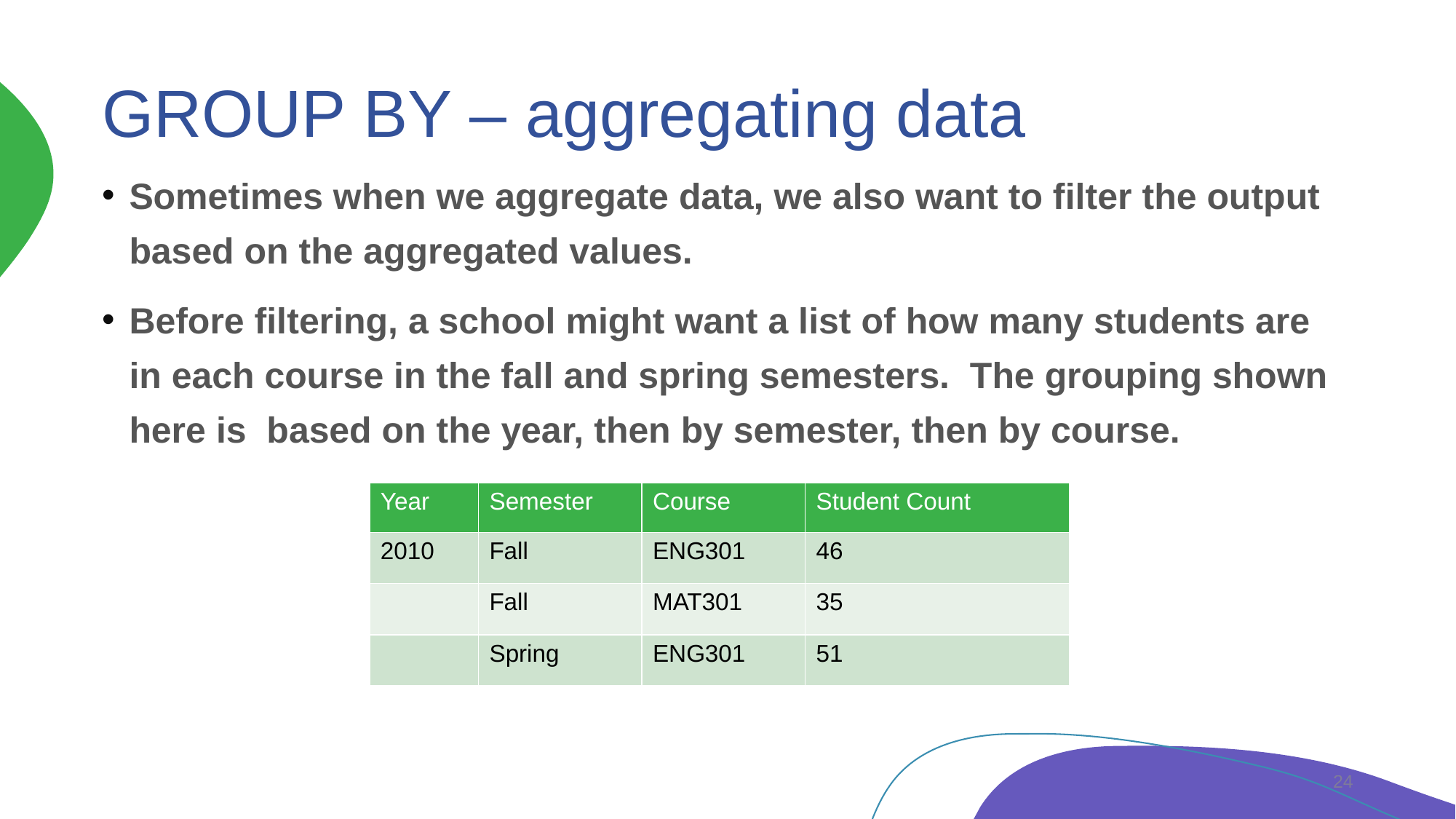

# GROUP BY – aggregating data
Sometimes when we aggregate data, we also want to filter the output based on the aggregated values.
Before filtering, a school might want a list of how many students are in each course in the fall and spring semesters.  The grouping shown here is  based on the year, then by semester, then by course.
| Year | Semester | Course | Student Count |
| --- | --- | --- | --- |
| 2010 | Fall | ENG301 | 46 |
|  | Fall | MAT301 | 35 |
|  | Spring | ENG301 | 51 |
24